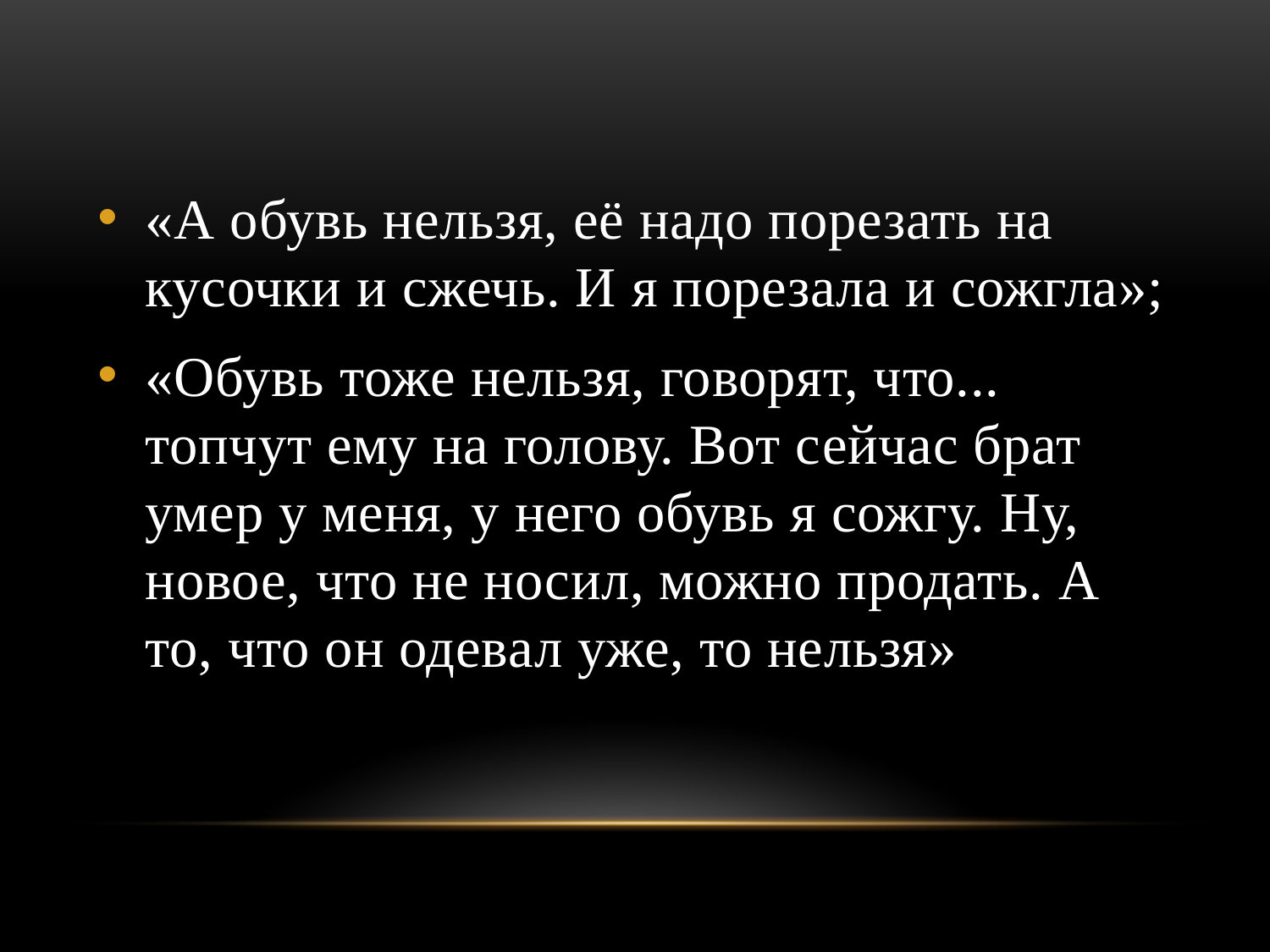

#
«А обувь нельзя, её надо порезать на кусочки и сжечь. И я порезала и сожгла»;
«Обувь тоже нельзя, говорят, что... топчут ему на голову. Вот сейчас брат умер у меня, у него обувь я сожгу. Ну, новое, что не носил, можно продать. А то, что он одевал уже, то нельзя»